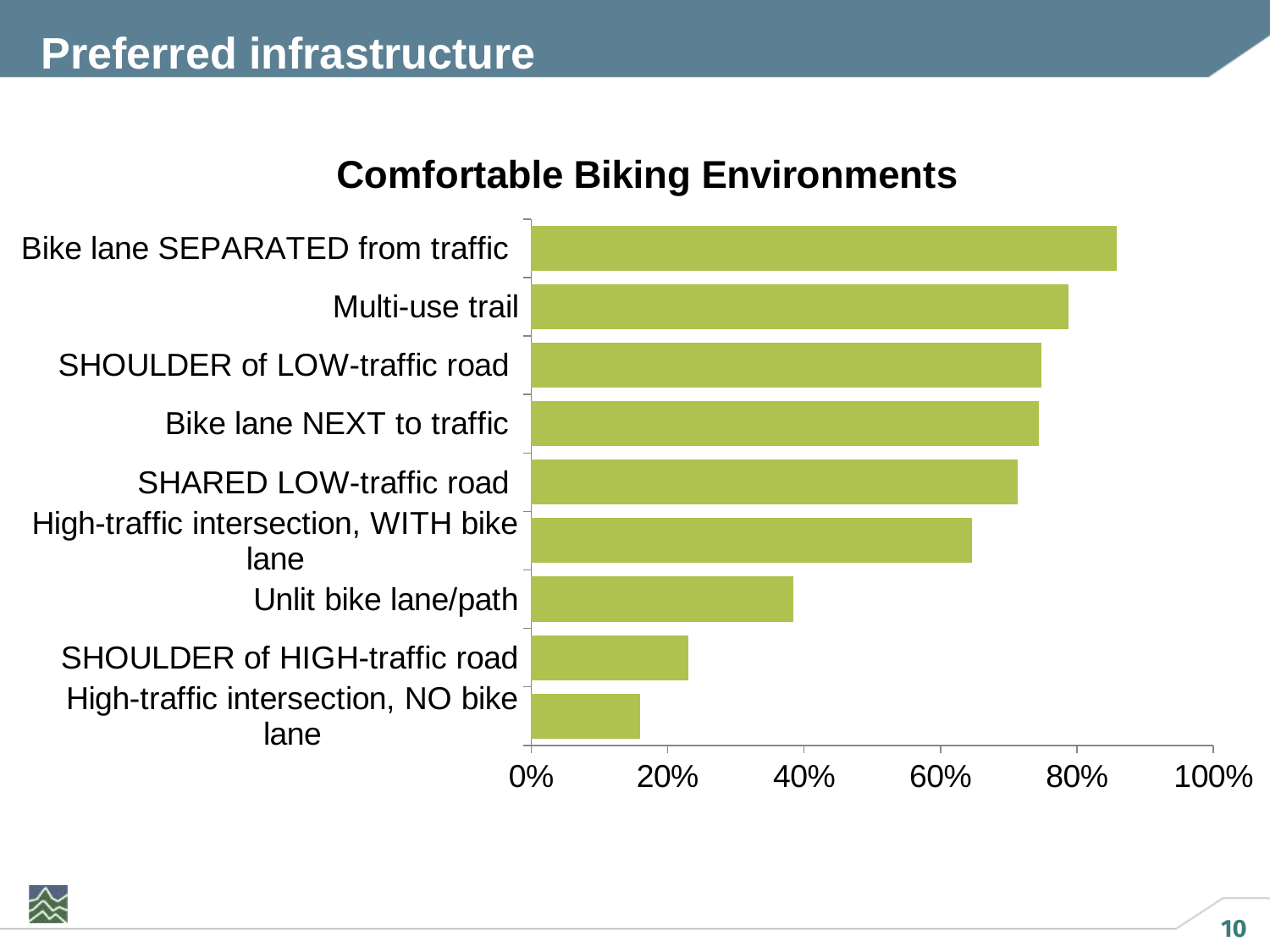

# Preferred infrastructure

### Chart: Comfortable Biking Environments

| Category |  |
|---|---|
| High-traffic intersection, NO bike lane | 0.1598360655737705 |
| SHOULDER of HIGH-traffic road | 0.2300936768149883 |
| Unlit bike lane/path | 0.38466042154566743 |
| High-traffic intersection, WITH bike lane | 0.6457845433255269 |
| SHARED LOW-traffic road  | 0.7131147540983607 |
| Bike lane NEXT to traffic  | 0.7441451990632318 |
| SHOULDER of LOW-traffic road  | 0.7476580796252927 |
| Multi-use trail | 0.788056206088993 |
| Bike lane SEPARATED from traffic  | 0.857728337236534 |